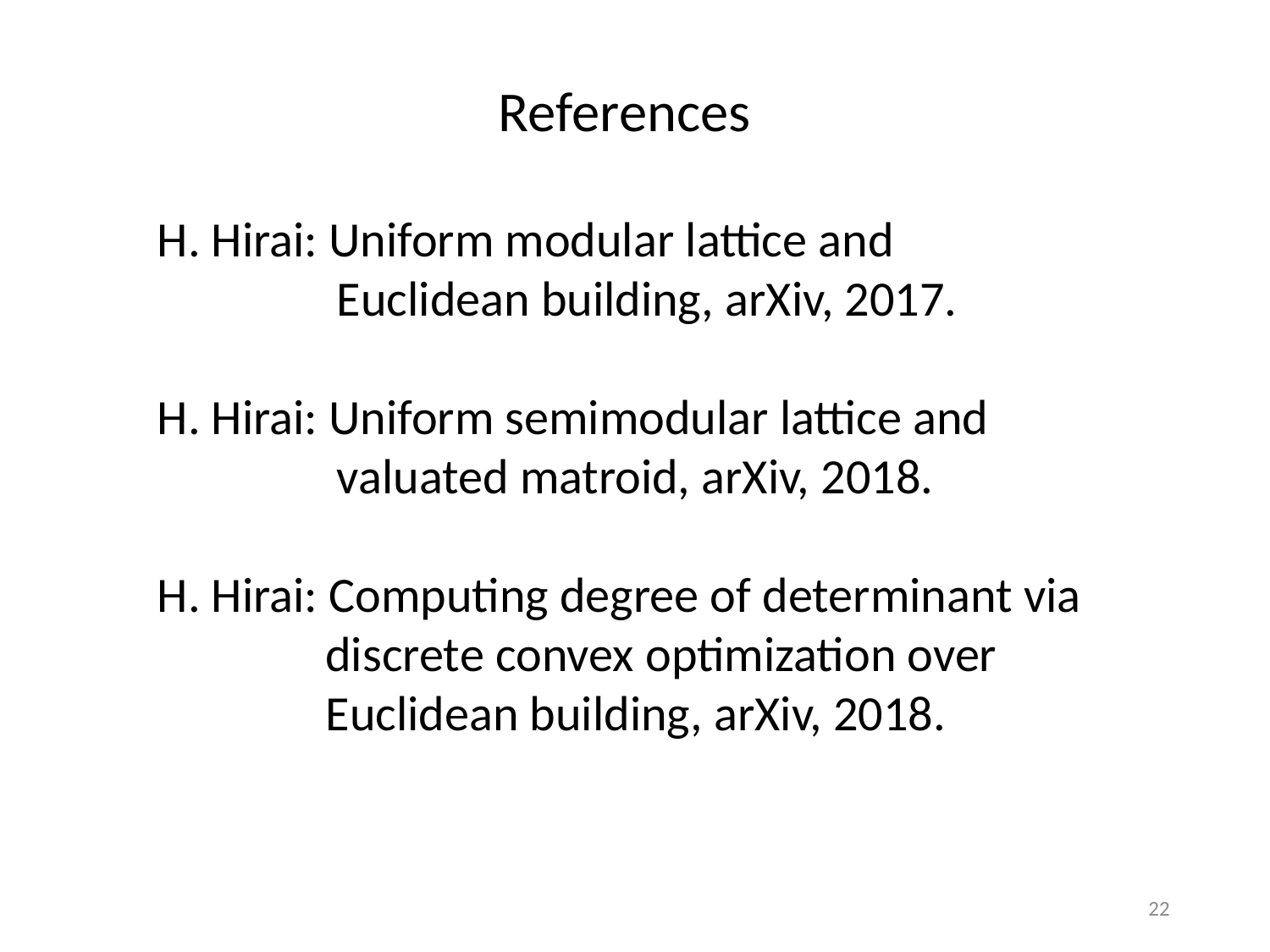

References
H. Hirai: Uniform modular lattice and
                Euclidean building, arXiv, 2017.

H. Hirai: Uniform semimodular lattice and
                valuated matroid, arXiv, 2018.

H. Hirai: Computing degree of determinant via
               discrete convex optimization over
               Euclidean building, arXiv, 2018.

22